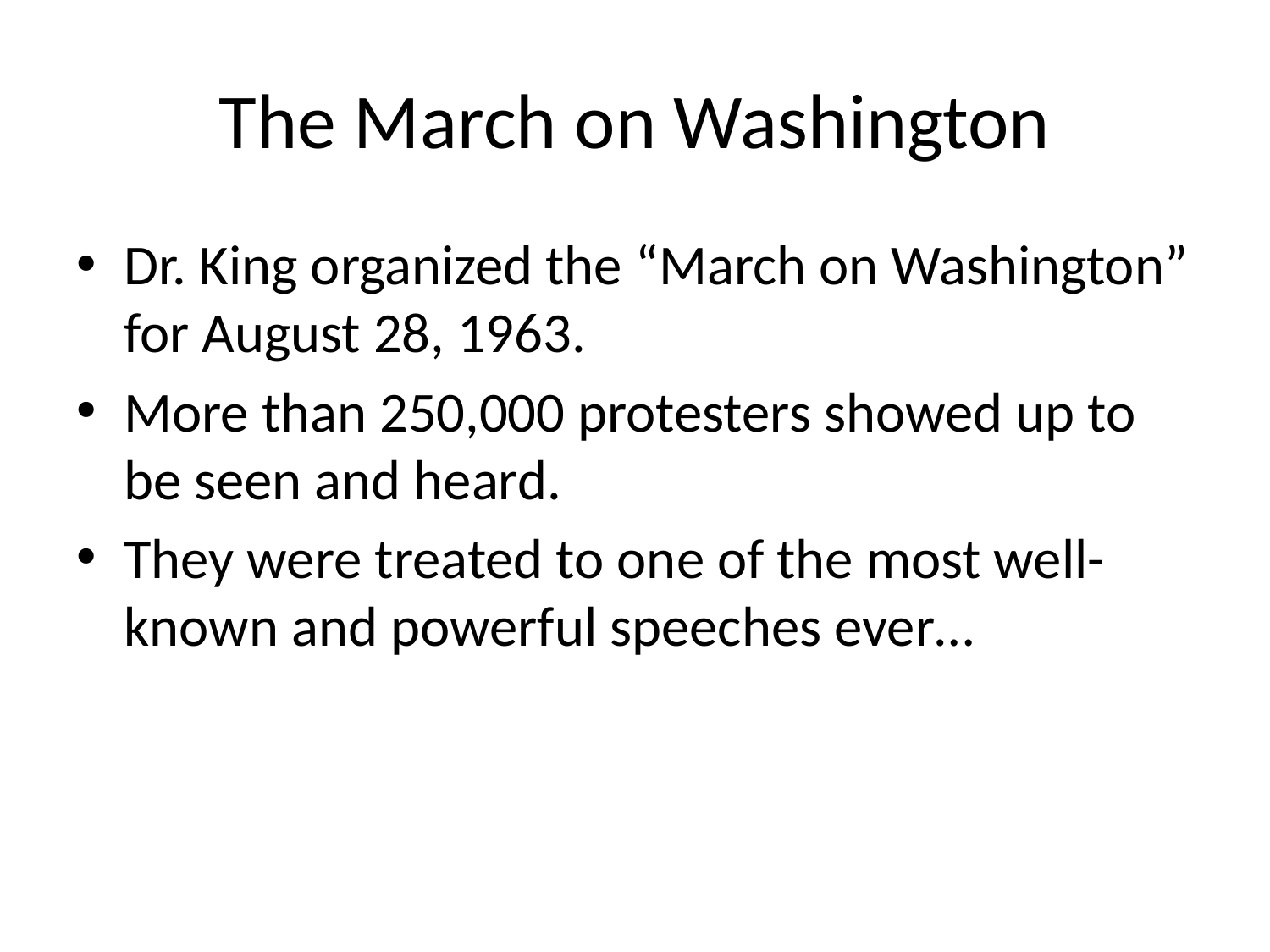

# The March on Washington
Dr. King organized the “March on Washington” for August 28, 1963.
More than 250,000 protesters showed up to be seen and heard.
They were treated to one of the most well-known and powerful speeches ever…